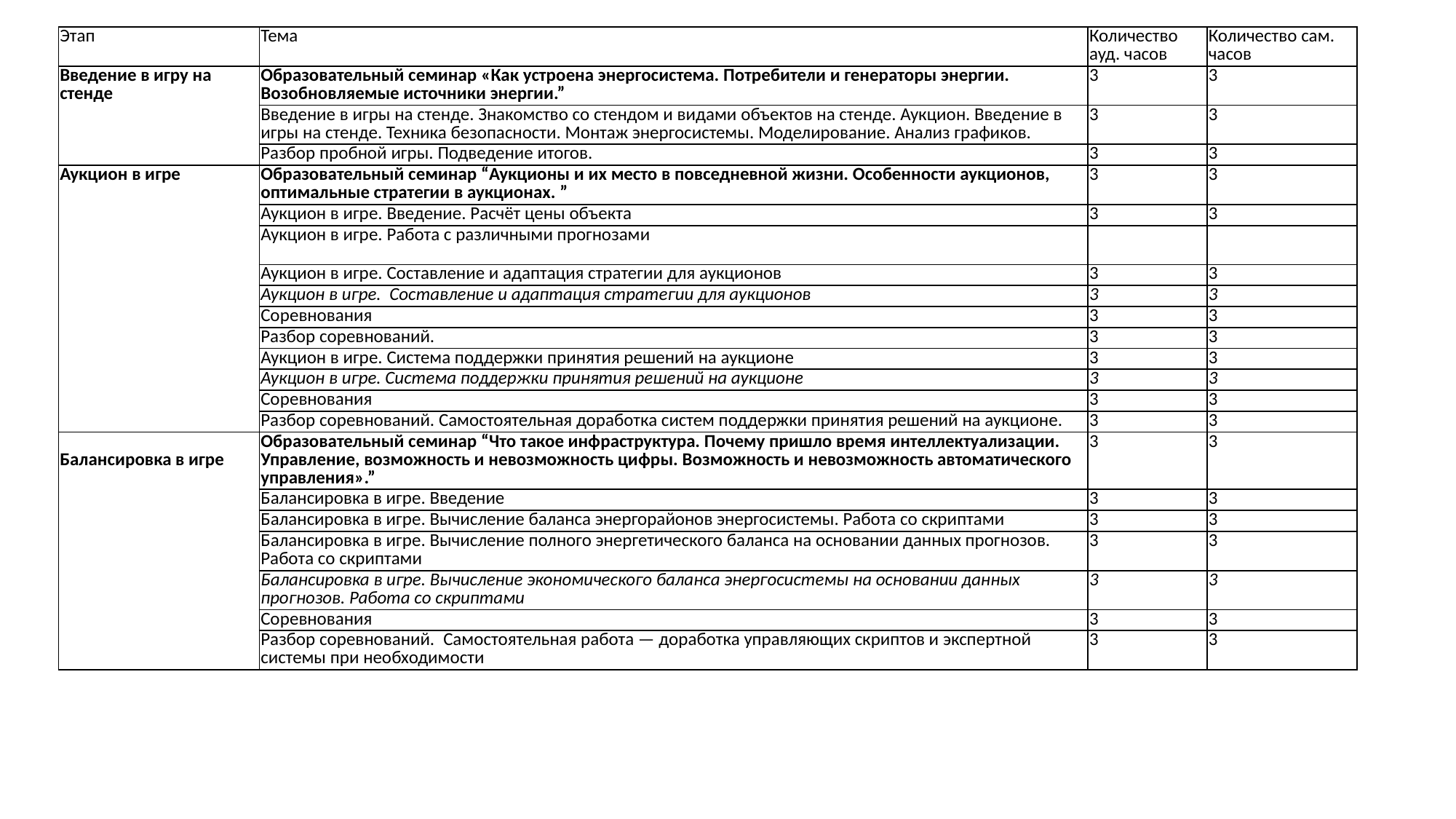

| Этап | Тема | Количество ауд. часов | Количество сам. часов |
| --- | --- | --- | --- |
| Введение в игру на стенде | Образовательный семинар «Как устроена энергосистема. Потребители и генераторы энергии. Возобновляемые источники энергии.” | 3 | 3 |
|  | Введение в игры на стенде. Знакомство со стендом и видами объектов на стенде. Аукцион. Введение в игры на стенде. Техника безопасности. Монтаж энергосистемы. Моделирование. Анализ графиков. | 3 | 3 |
|  | Разбор пробной игры. Подведение итогов. | 3 | 3 |
| Аукцион в игре | Образовательный семинар “Аукционы и их место в повседневной жизни. Особенности аукционов, оптимальные стратегии в аукционах. ” | 3 | 3 |
|  | Аукцион в игре. Введение. Расчёт цены объекта | 3 | 3 |
|  | Аукцион в игре. Работа с различными прогнозами |  |  |
|  | Аукцион в игре. Составление и адаптация стратегии для аукционов | 3 | 3 |
|  | Аукцион в игре.  Составление и адаптация стратегии для аукционов | 3 | 3 |
|  | Соревнования | 3 | 3 |
|  | Разбор соревнований. | 3 | 3 |
|  | Аукцион в игре. Система поддержки принятия решений на аукционе | 3 | 3 |
|  | Аукцион в игре. Система поддержки принятия решений на аукционе | 3 | 3 |
|  | Соревнования | 3 | 3 |
|  | Разбор соревнований. Самостоятельная доработка систем поддержки принятия решений на аукционе. | 3 | 3 |
| Балансировка в игре | Образовательный семинар “Что такое инфраструктура. Почему пришло время интеллектуализации. Управление, возможность и невозможность цифры. Возможность и невозможность автоматического управления».” | 3 | 3 |
|  | Балансировка в игре. Введение | 3 | 3 |
|  | Балансировка в игре. Вычисление баланса энергорайонов энергосистемы. Работа со скриптами | 3 | 3 |
|  | Балансировка в игре. Вычисление полного энергетического баланса на основании данных прогнозов. Работа со скриптами | 3 | 3 |
|  | Балансировка в игре. Вычисление экономического баланса энергосистемы на основании данных прогнозов. Работа со скриптами | 3 | 3 |
|  | Соревнования | 3 | 3 |
|  | Разбор соревнований.  Самостоятельная работа — доработка управляющих скриптов и экспертной системы при необходимости | 3 | 3 |